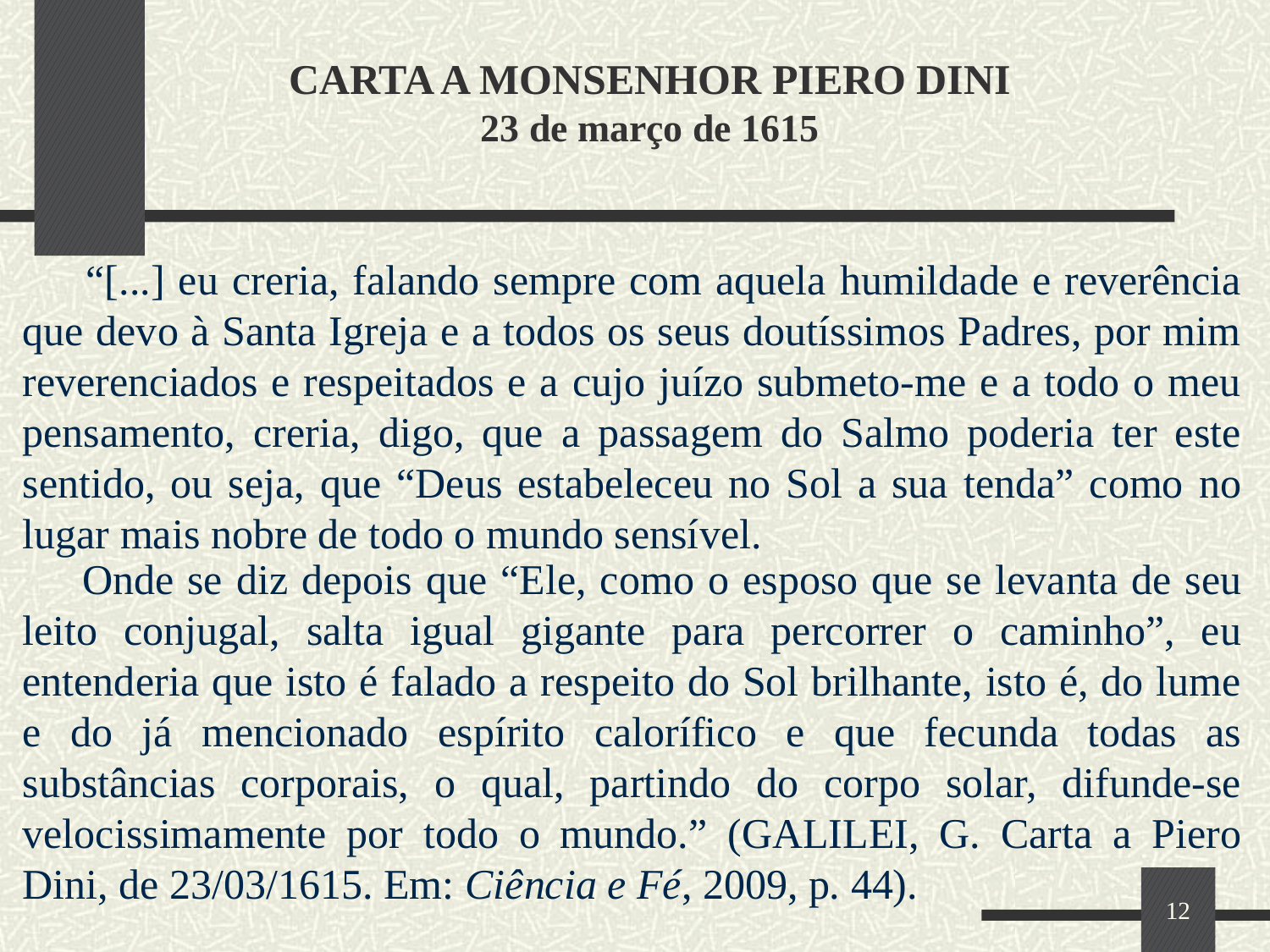

# CARTA A MONSENHOR PIERO DINI 23 de março de 1615
     “[...] eu creria, falando sempre com aquela humildade e reverência que devo à Santa Igreja e a todos os seus doutíssimos Padres, por mim reverenciados e respeitados e a cujo juízo submeto-me e a todo o meu pensamento, creria, digo, que a passagem do Salmo poderia ter este sentido, ou seja, que “Deus estabeleceu no Sol a sua tenda” como no lugar mais nobre de todo o mundo sensível.
     Onde se diz depois que “Ele, como o esposo que se levanta de seu leito conjugal, salta igual gigante para percorrer o caminho”, eu entenderia que isto é falado a respeito do Sol brilhante, isto é, do lume e do já mencionado espírito calorífico e que fecunda todas as substâncias corporais, o qual, partindo do corpo solar, difunde-se velocissimamente por todo o mundo.” (GALILEI, G. Carta a Piero Dini, de 23/03/1615. Em: Ciência e Fé, 2009, p. 44).
12